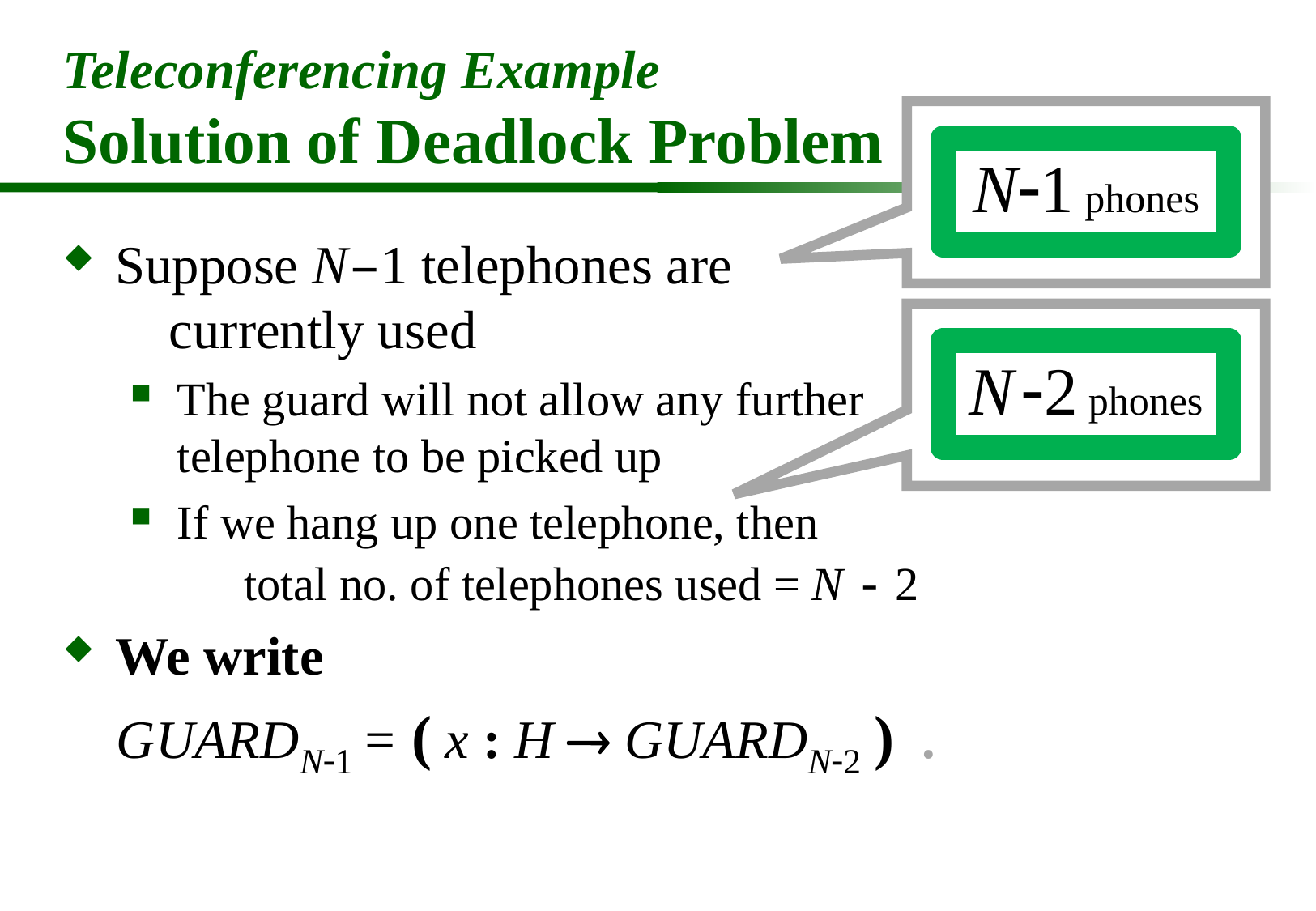

# Teleconferencing Example Solution of Deadlock Problem

N−1 phones
Suppose N–1 telephones are 	currently used
The guard will not allow any further telephone to be picked up
If we hang up one telephone, then
	total no. of telephones used = N - 2
We write
	GUARDN−1 = ( x : H → GUARDN−2 )  .

N −2 phones